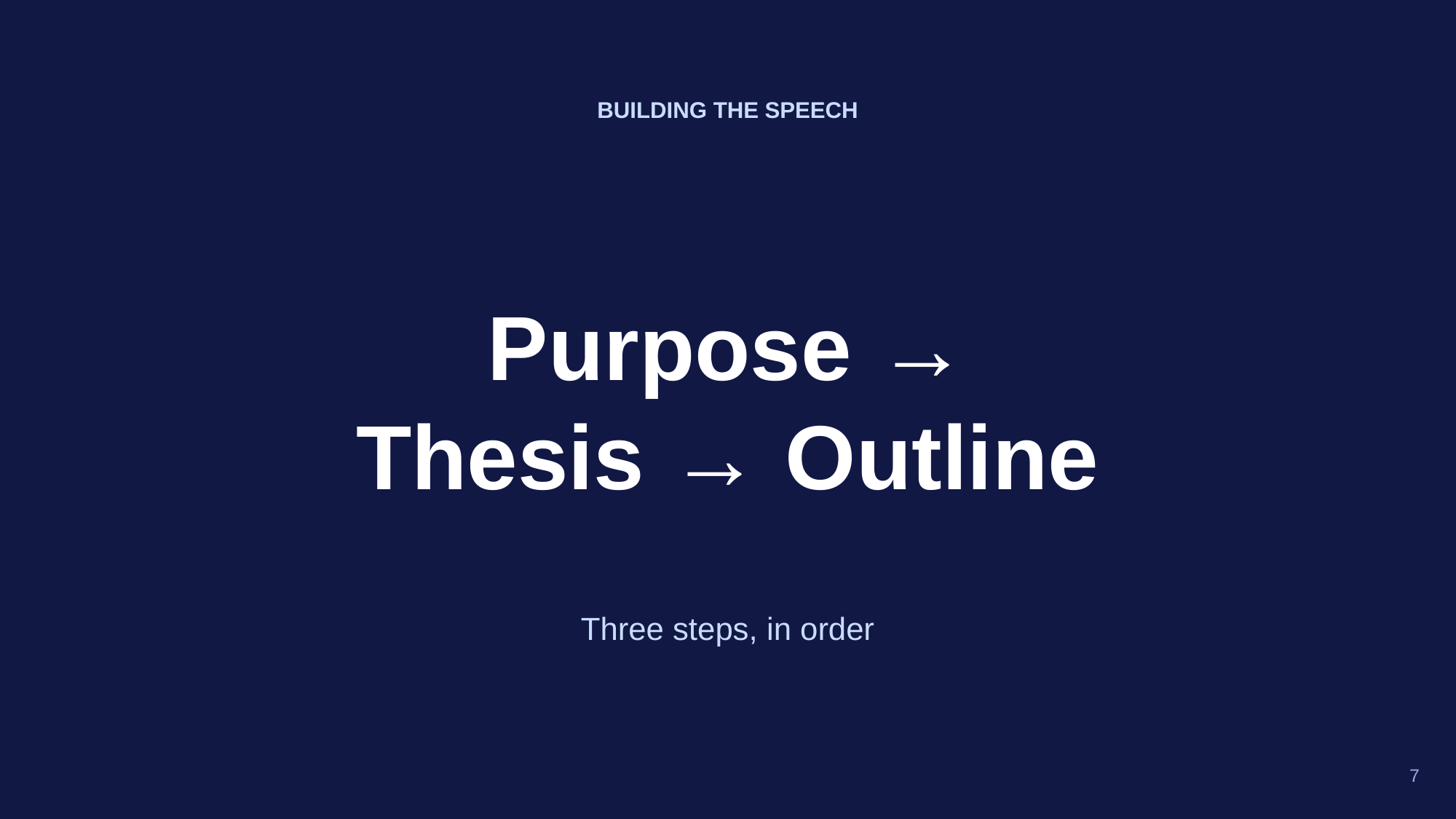

BUILDING THE SPEECH
Purpose →
Thesis → Outline
Three steps, in order
7